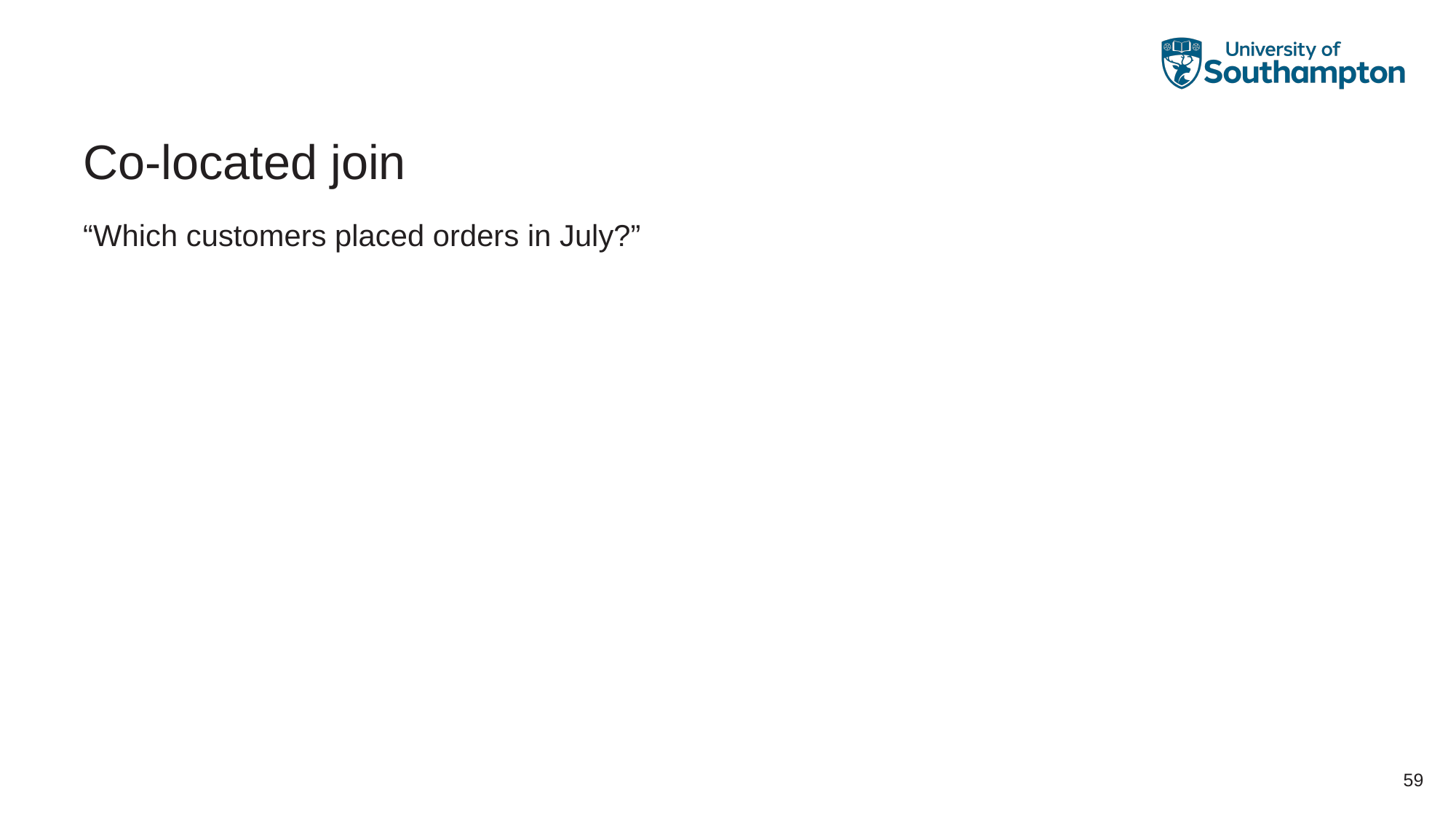

# Co-located join
“Which customers placed orders in July?”